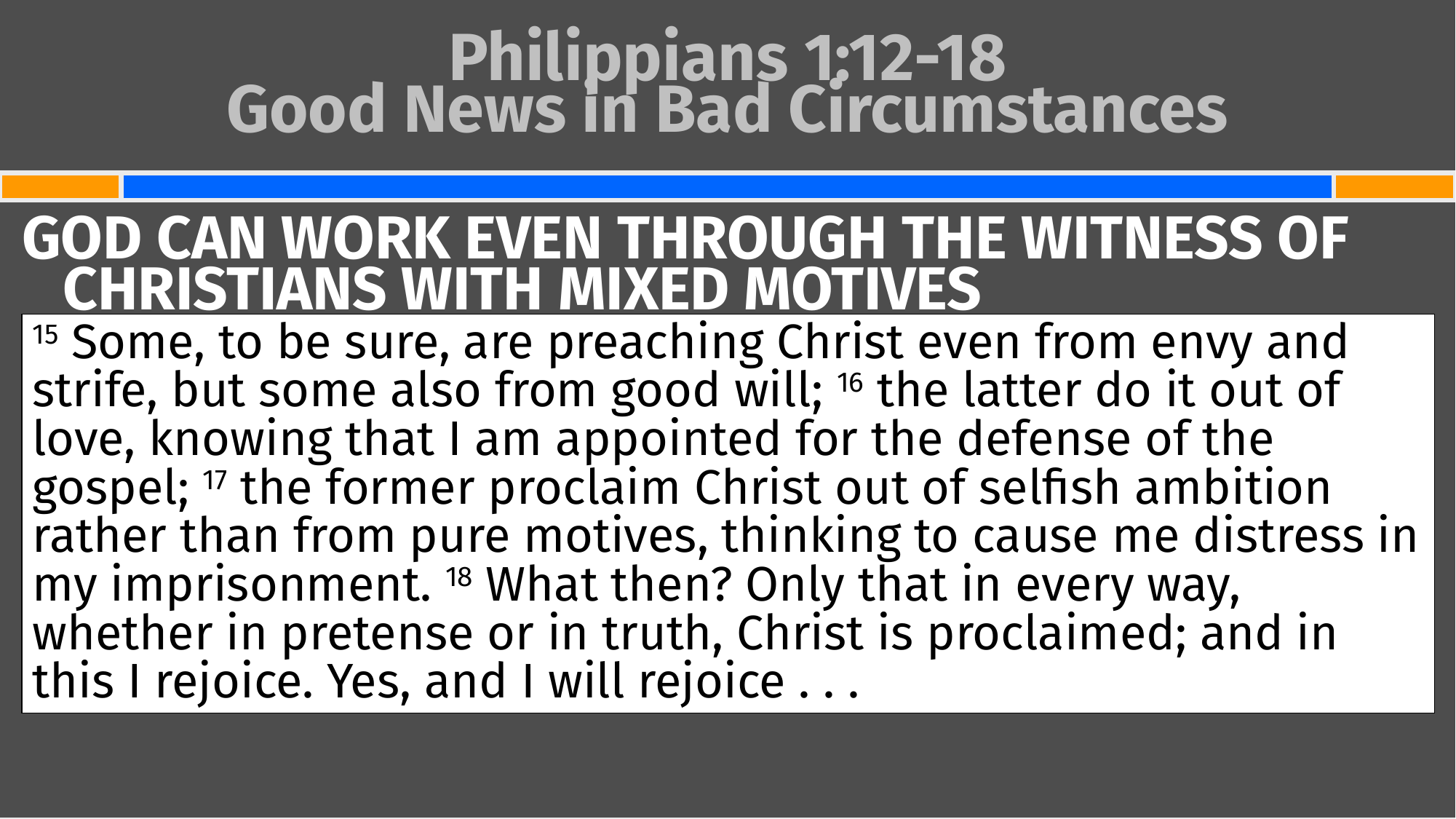

# Philippians 1:12-18 Good News in Bad Circumstances

GOD CAN WORK EVEN THROUGH THE WITNESS OF CHRISTIANS WITH MIXED MOTIVES
15 Some, to be sure, are preaching Christ even from envy and strife, but some also from good will; 16 the latter do it out of love, knowing that I am appointed for the defense of the gospel; 17 the former proclaim Christ out of selfish ambition rather than from pure motives, thinking to cause me distress in my imprisonment. 18 What then? Only that in every way, whether in pretense or in truth, Christ is proclaimed; and in this I rejoice. Yes, and I will rejoice . . .